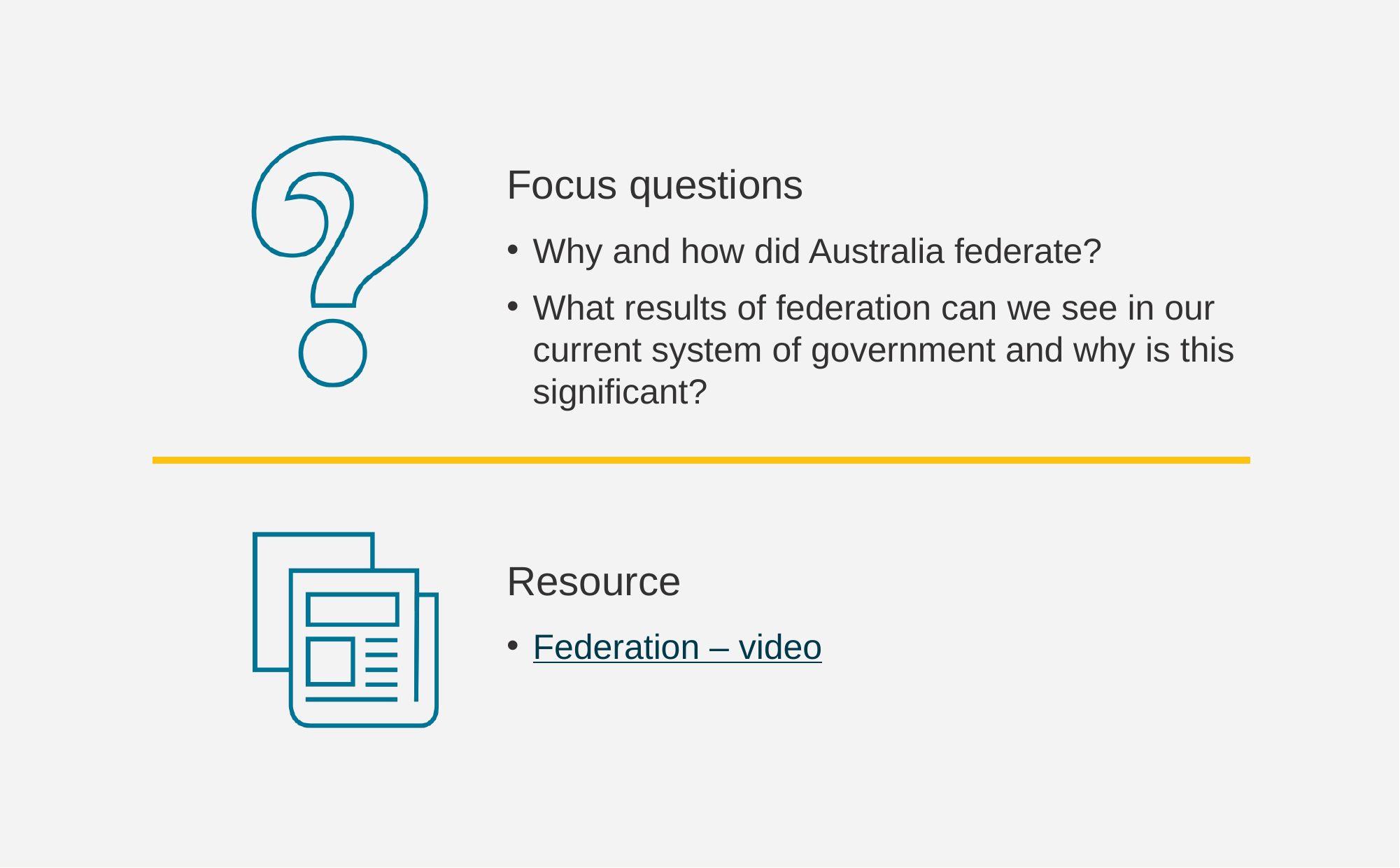

Why and how did Australia federate?
What results of federation can we see in our current system of government and why is this significant?
Federation – video